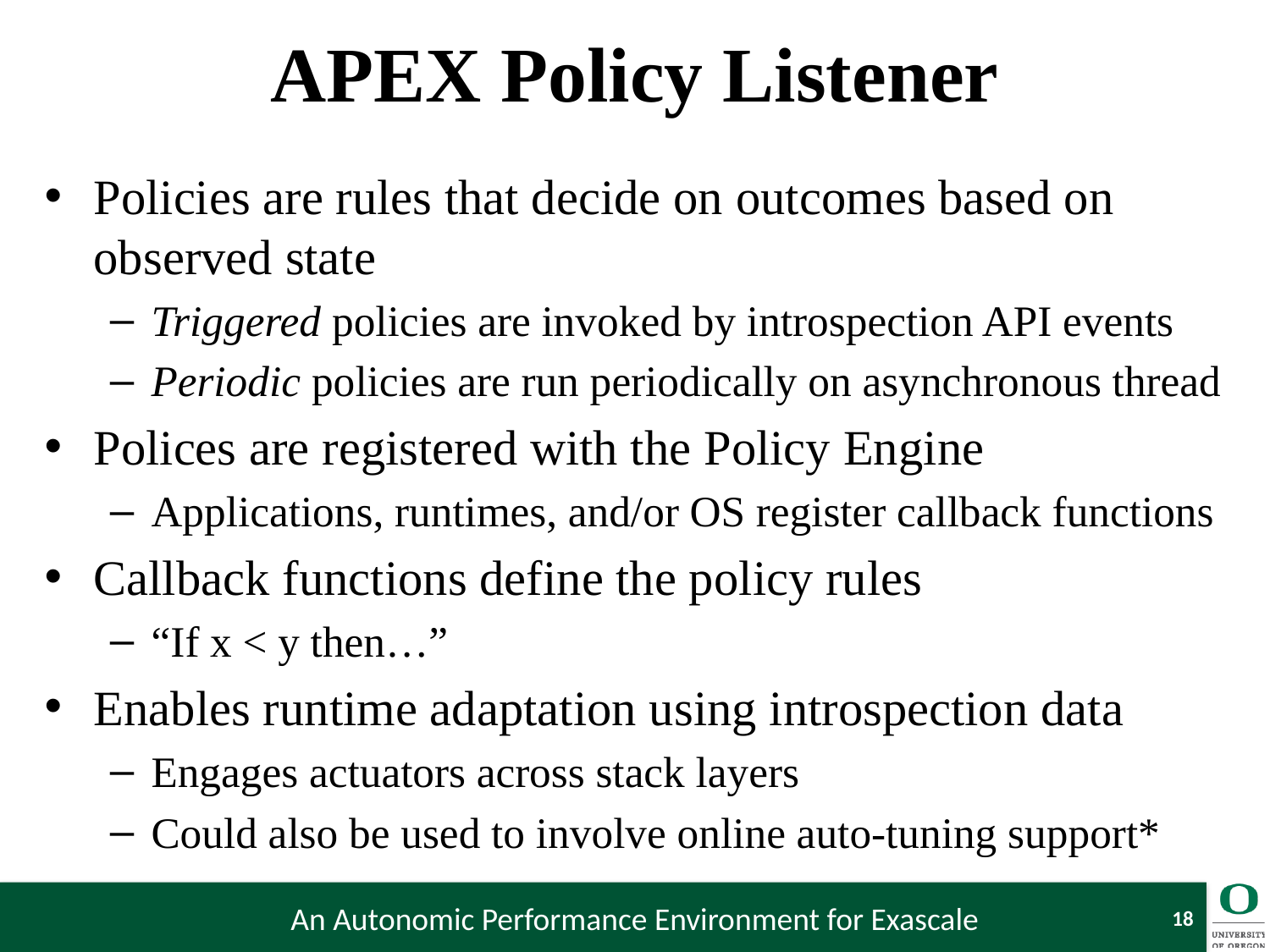

# APEX Policy Listener
Policies are rules that decide on outcomes based on observed state
Triggered policies are invoked by introspection API events
Periodic policies are run periodically on asynchronous thread
Polices are registered with the Policy Engine
Applications, runtimes, and/or OS register callback functions
Callback functions define the policy rules
“If x < y then…”
Enables runtime adaptation using introspection data
Engages actuators across stack layers
Could also be used to involve online auto-tuning support*